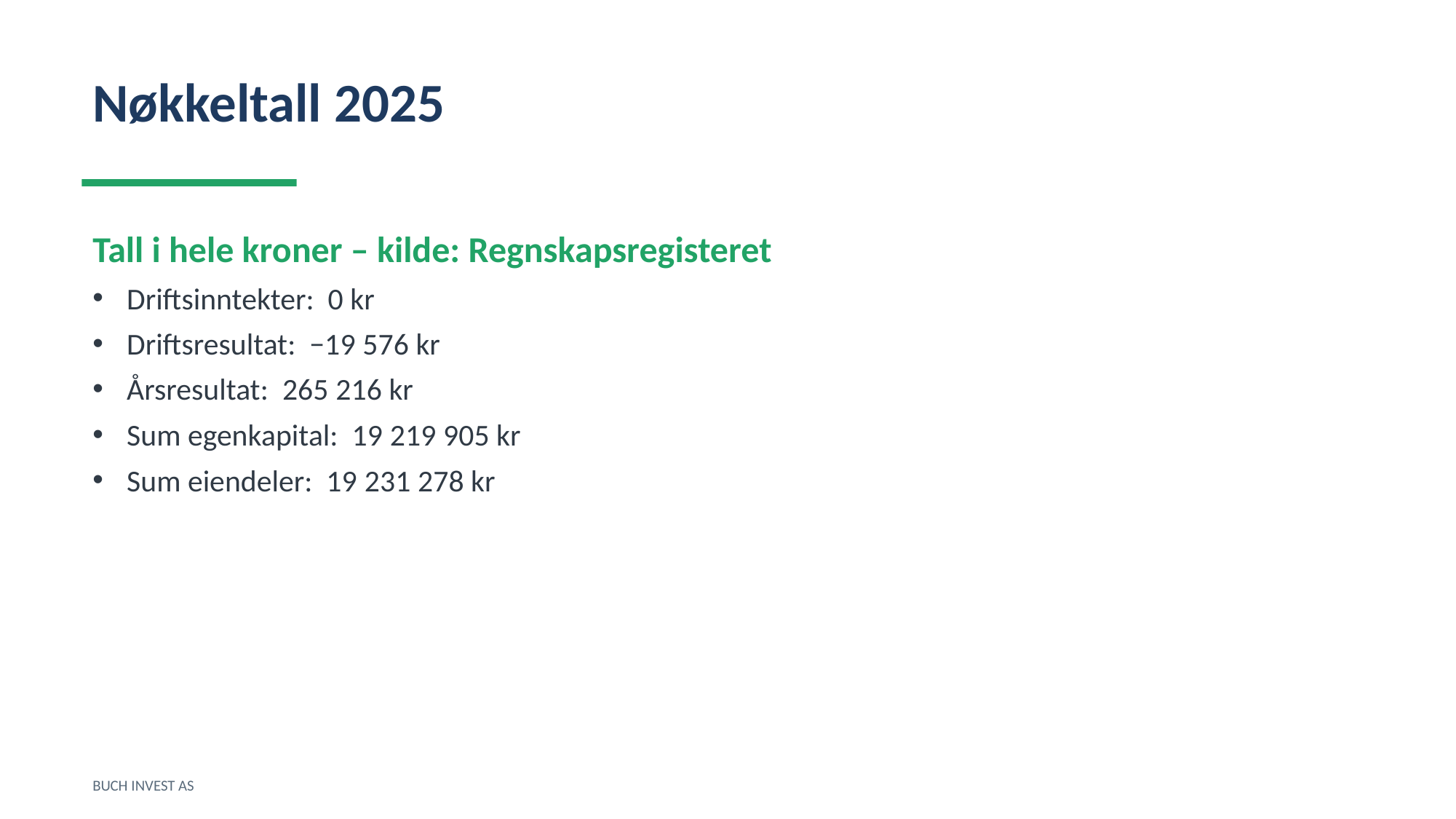

Nøkkeltall 2025

Tall i hele kroner – kilde: Regnskapsregisteret
Driftsinntekter:  0 kr
Driftsresultat:  −19 576 kr
Årsresultat:  265 216 kr
Sum egenkapital:  19 219 905 kr
Sum eiendeler:  19 231 278 kr
BUCH INVEST AS